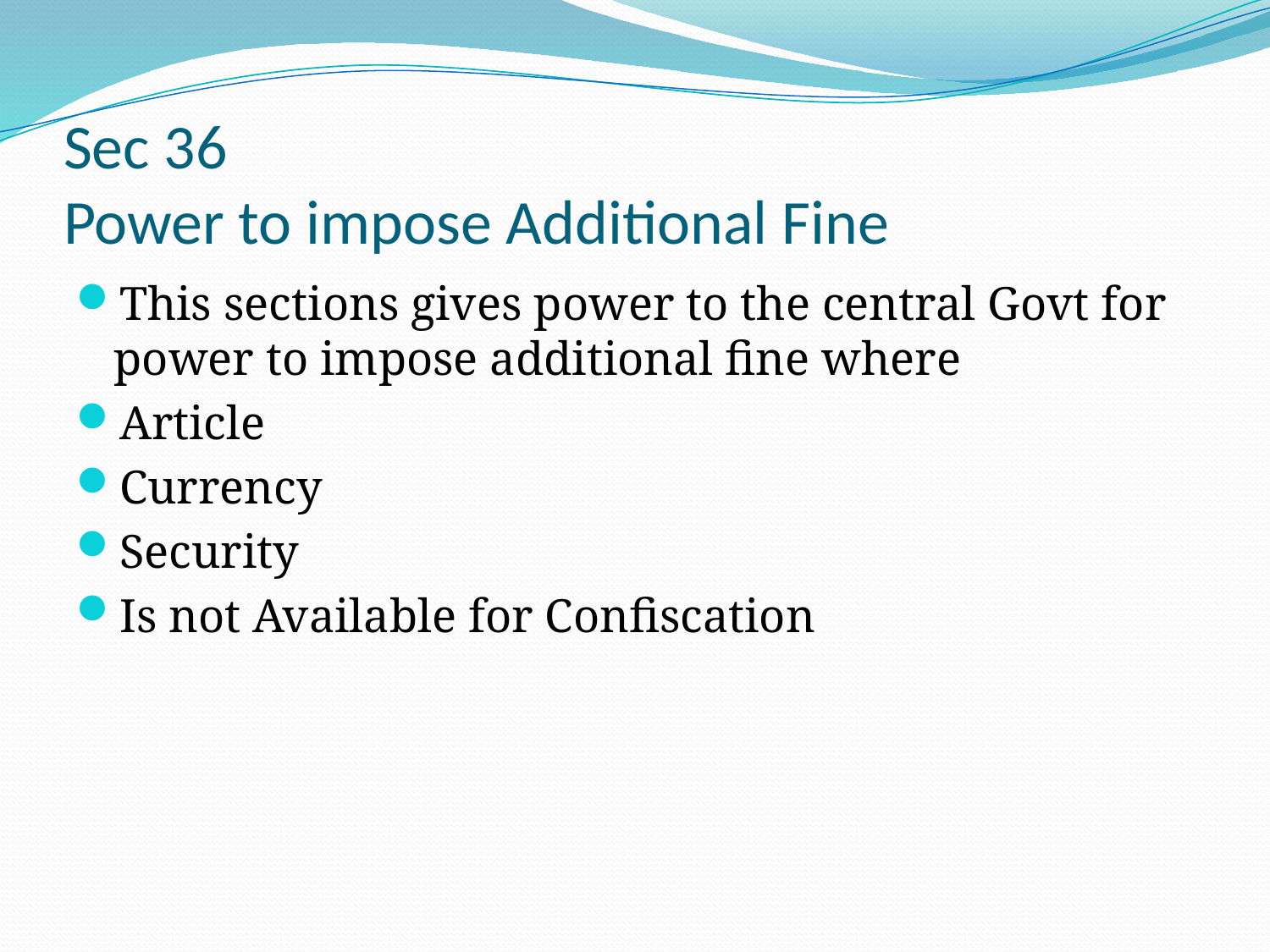

# Sec 36 Power to impose Additional Fine
This sections gives power to the central Govt for power to impose additional fine where
Article
Currency
Security
Is not Available for Confiscation